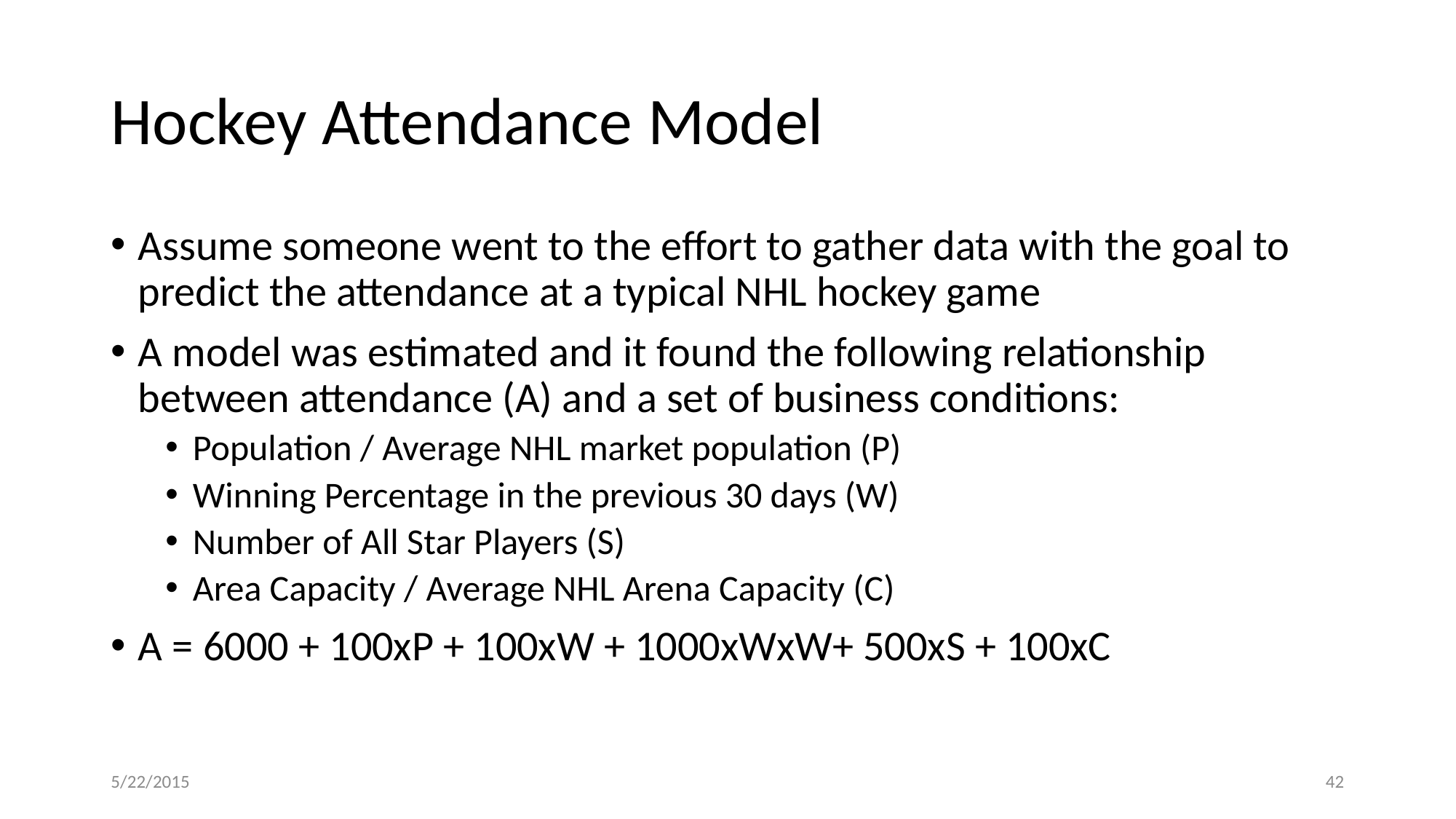

# Hockey Attendance Model
Assume someone went to the effort to gather data with the goal to predict the attendance at a typical NHL hockey game
A model was estimated and it found the following relationship between attendance (A) and a set of business conditions:
Population / Average NHL market population (P)
Winning Percentage in the previous 30 days (W)
Number of All Star Players (S)
Area Capacity / Average NHL Arena Capacity (C)
A = 6000 + 100xP + 100xW + 1000xWxW+ 500xS + 100xC
5/22/2015
42